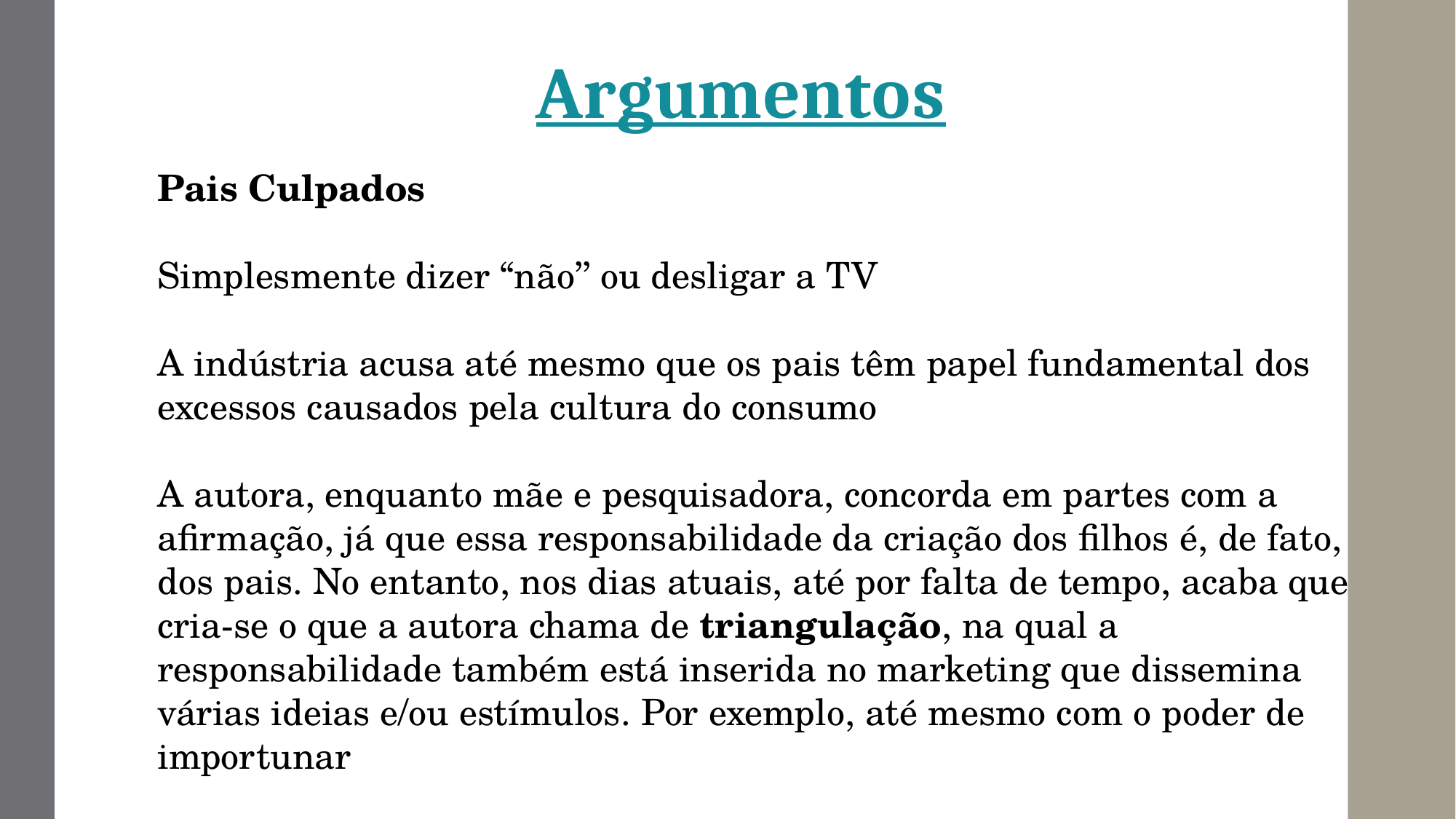

Argumentos

Pais Culpados

Simplesmente dizer “não’’ ou desligar a TV

A indústria acusa até mesmo que os pais têm papel fundamental dos excessos causados pela cultura do consumo

A autora, enquanto mãe e pesquisadora, concorda em partes com a afirmação, já que essa responsabilidade da criação dos filhos é, de fato, dos pais. No entanto, nos dias atuais, até por falta de tempo, acaba que cria-se o que a autora chama de triangulação, na qual a responsabilidade também está inserida no marketing que dissemina várias ideias e/ou estímulos. Por exemplo, até mesmo com o poder de importunar